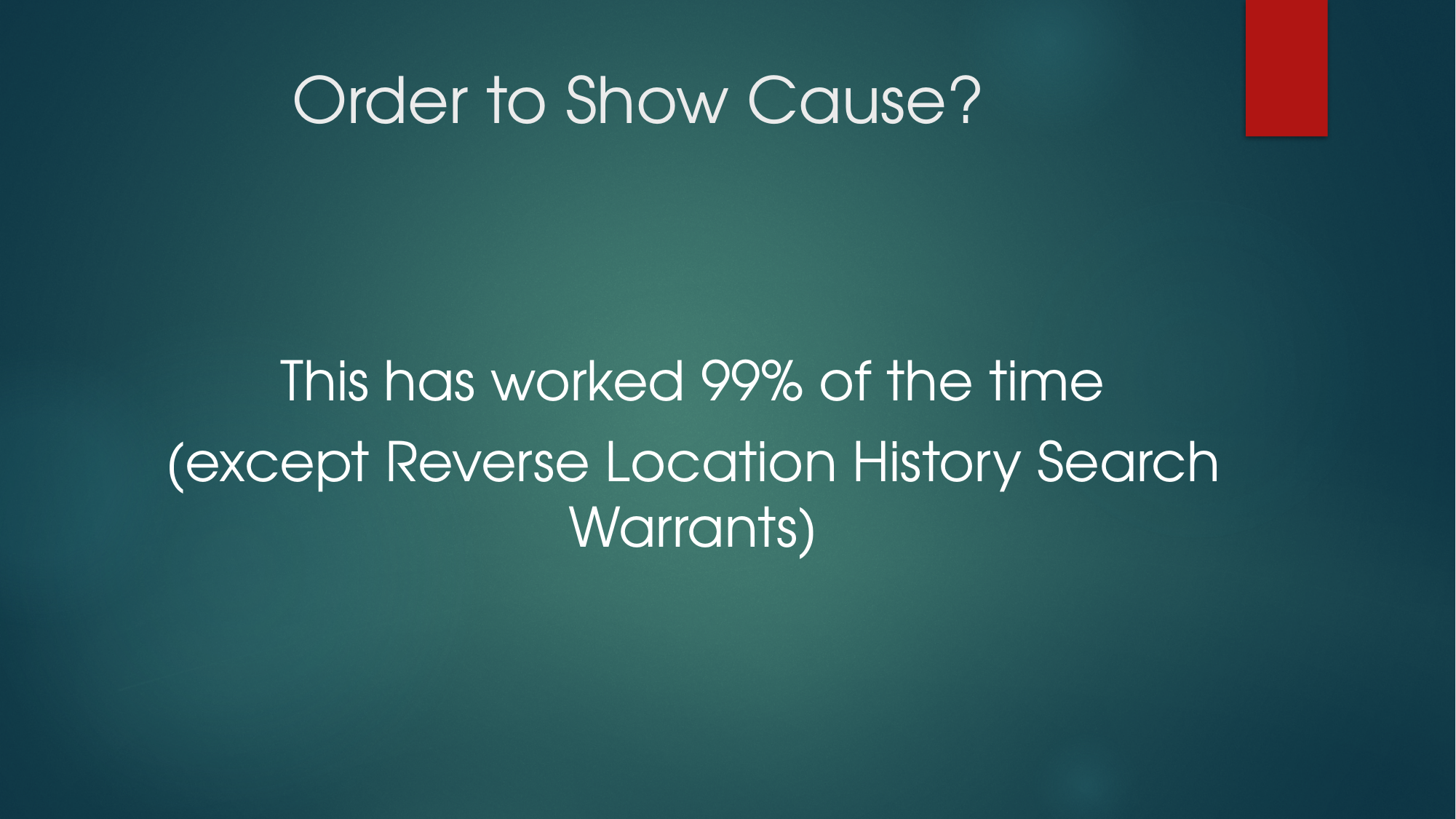

# Order to Show Cause?
This has worked 99% of the time
(except Reverse Location History Search Warrants)